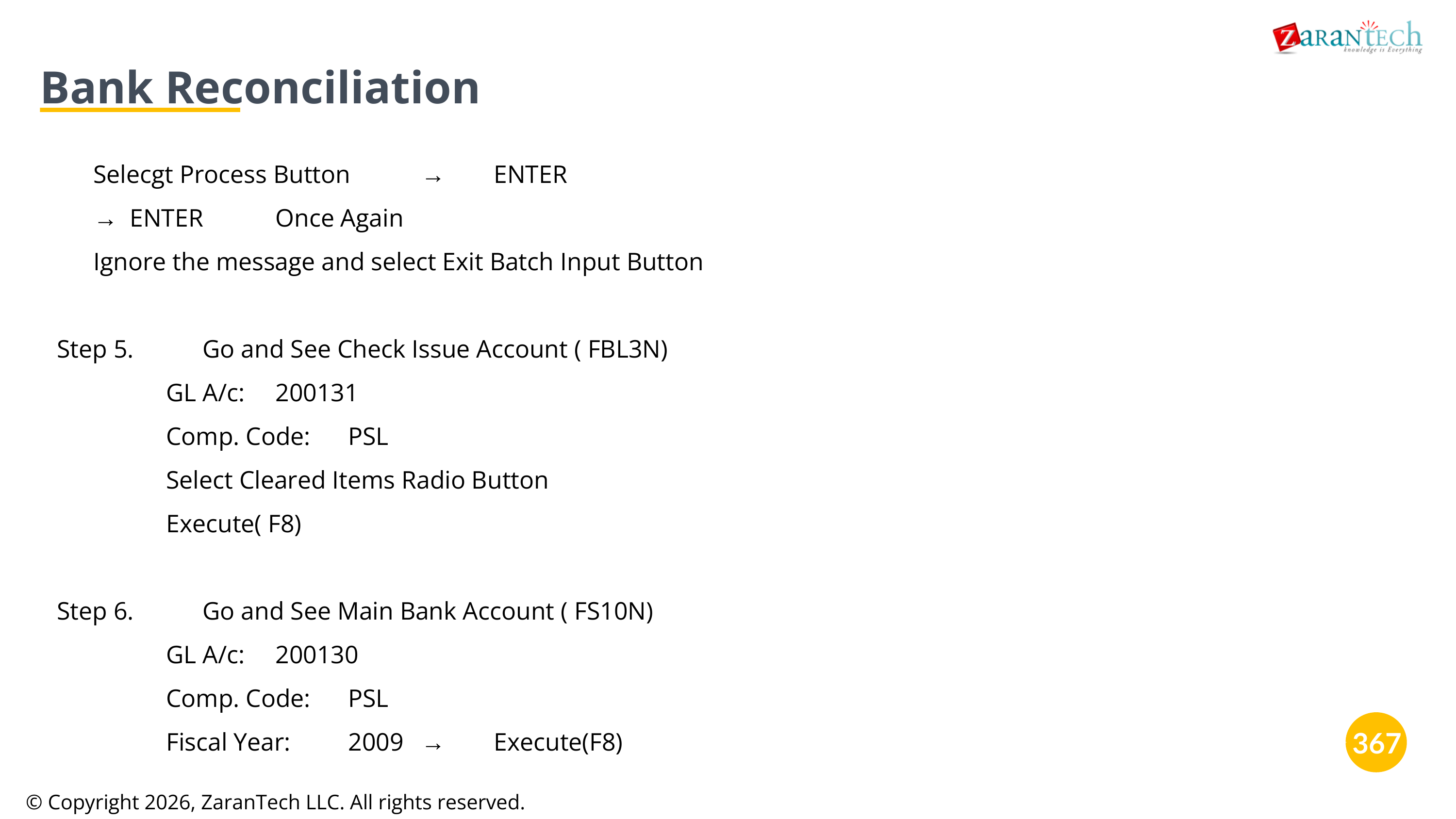

Bank Reconciliation

Selecgt Process Button	→	ENTER
→	ENTER	Once Again
Ignore the message and select Exit Batch Input Button

Step 5.	Go and See Check Issue Account ( FBL3N)
GL A/c:	200131
Comp. Code:	PSL
Select Cleared Items Radio Button
Execute( F8)

Step 6.	Go and See Main Bank Account ( FS10N)
GL A/c:	200130
Comp. Code:	PSL
Fiscal Year:	2009	→	Execute(F8)
367
© Copyright 2026, ZaranTech LLC. All rights reserved.